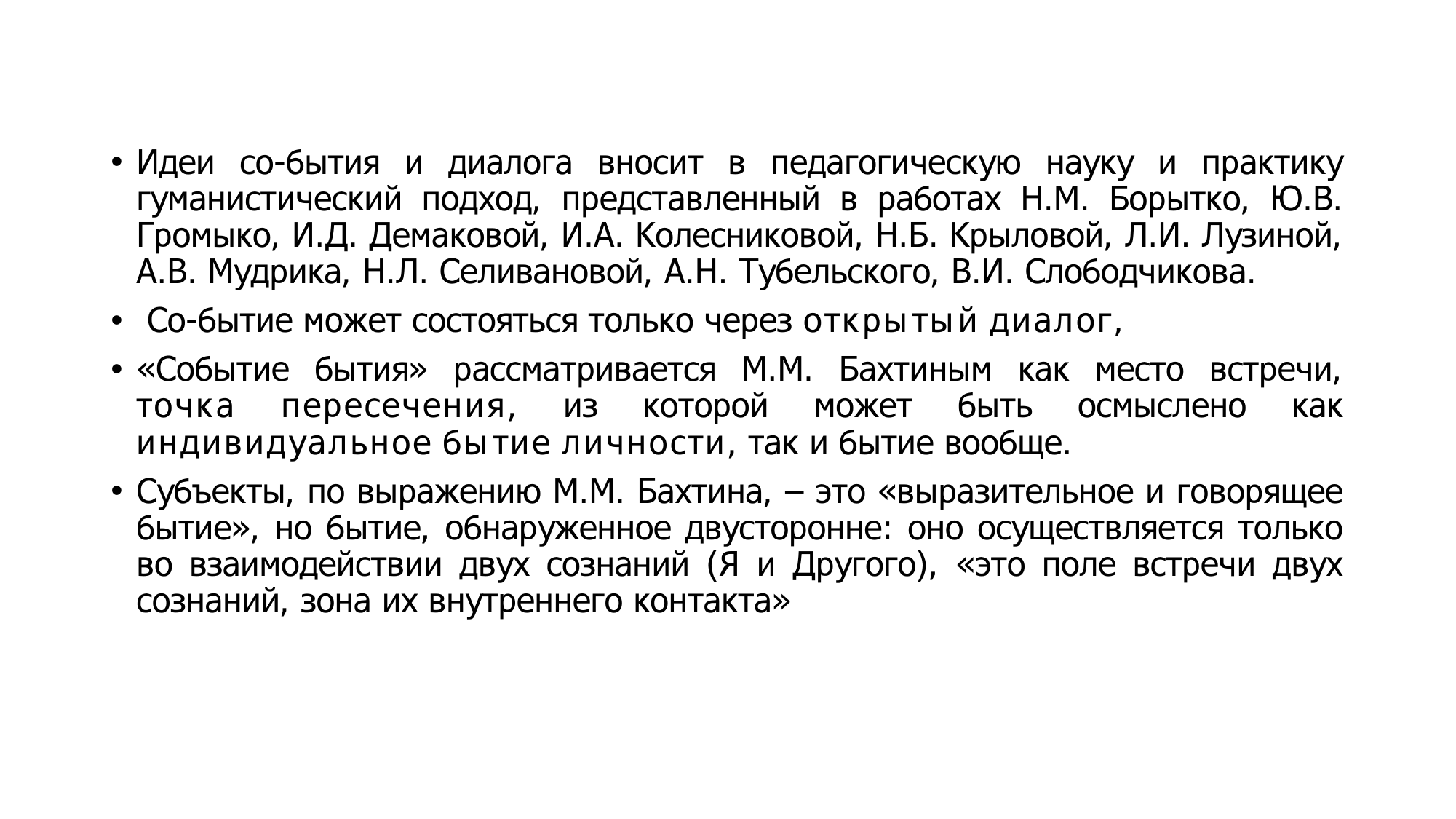

Идеи со-бытия и диалога вносит в педагогическую науку и практику гуманистический подход, представленный в работах Н.М. Борытко, Ю.В. Громыко, И.Д. Демаковой, И.А. Колесниковой, Н.Б. Крыловой, Л.И. Лузиной, А.В. Мудрика, Н.Л. Селивановой, А.Н. Тубельского, В.И. Слободчикова.
 Со-бытие может состояться только через открытый диалог,
«Событие бытия» рассматривается М.М. Бахтиным как место встречи, точка пересечения, из которой может быть осмыслено как индивидуальное бытие личности, так и бытие вообще.
Субъекты, по выражению М.М. Бахтина, – это «выразительное и говорящее бытие», но бытие, обнаруженное двусторонне: оно осуществляется только во взаимодействии двух сознаний (Я и Другого), «это поле встречи двух сознаний, зона их внутреннего контакта»